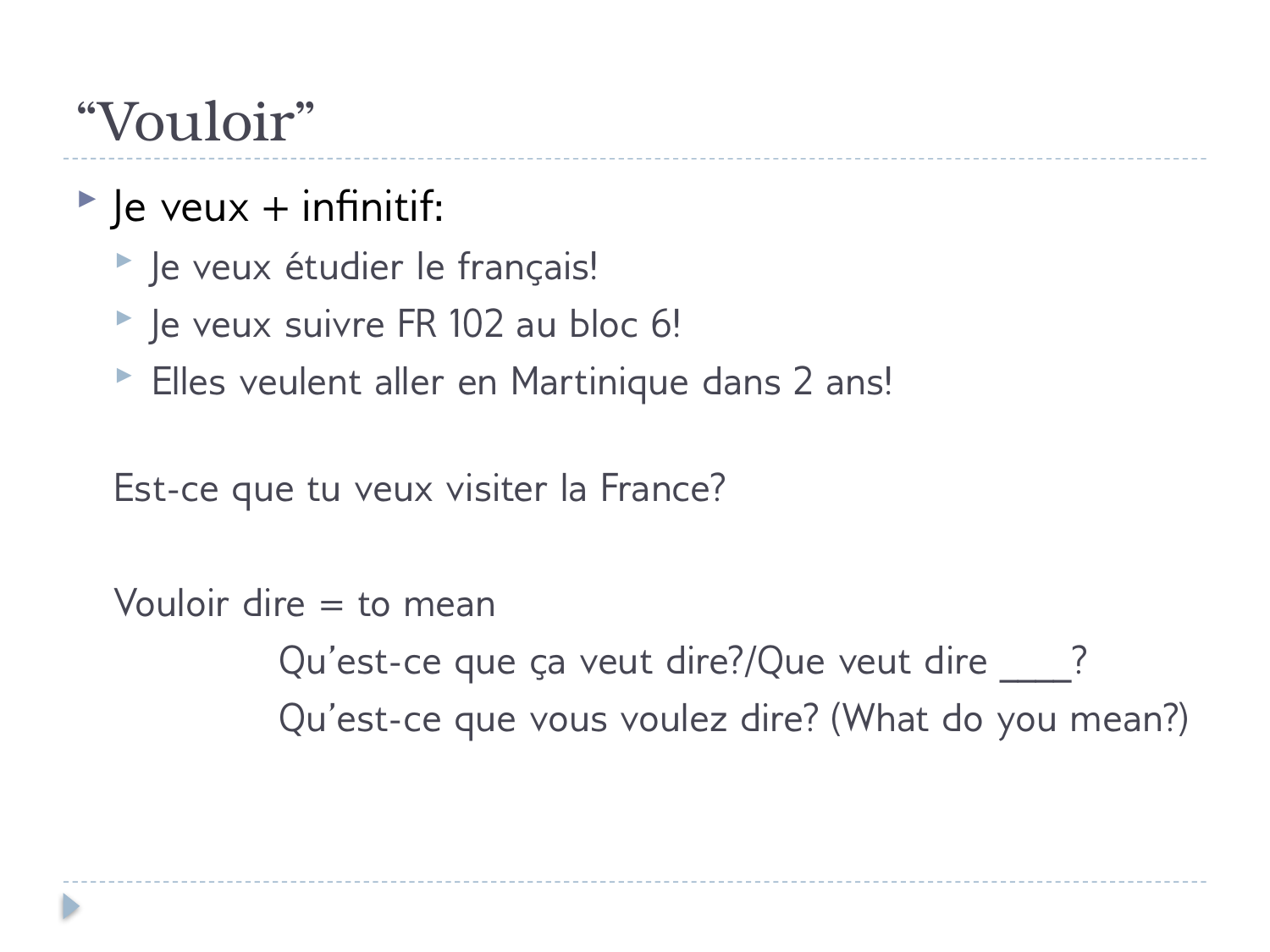

# “Vouloir”
Je veux + infinitif:
Je veux étudier le français!
Je veux suivre FR 102 au bloc 6!
Elles veulent aller en Martinique dans 2 ans!
Est-ce que tu veux visiter la France?

Vouloir dire = to mean
		Qu’est-ce que ça veut dire?/Que veut dire ____?
		Qu’est-ce que vous voulez dire? (What do you mean?)